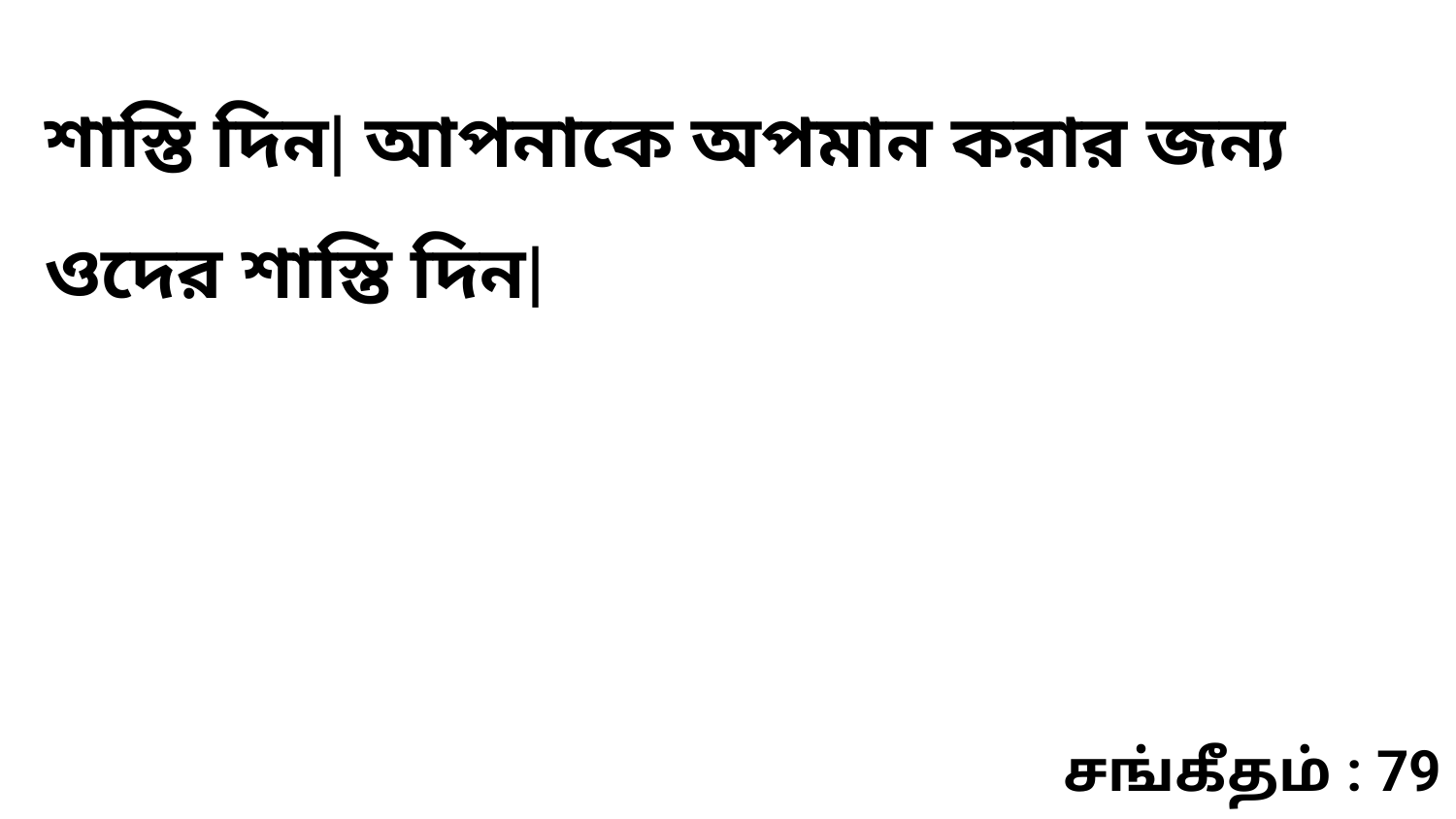

শাস্তি দিন| আপনাকে অপমান করার জন্য ওদের শাস্তি দিন|
சங்கீதம் : 79